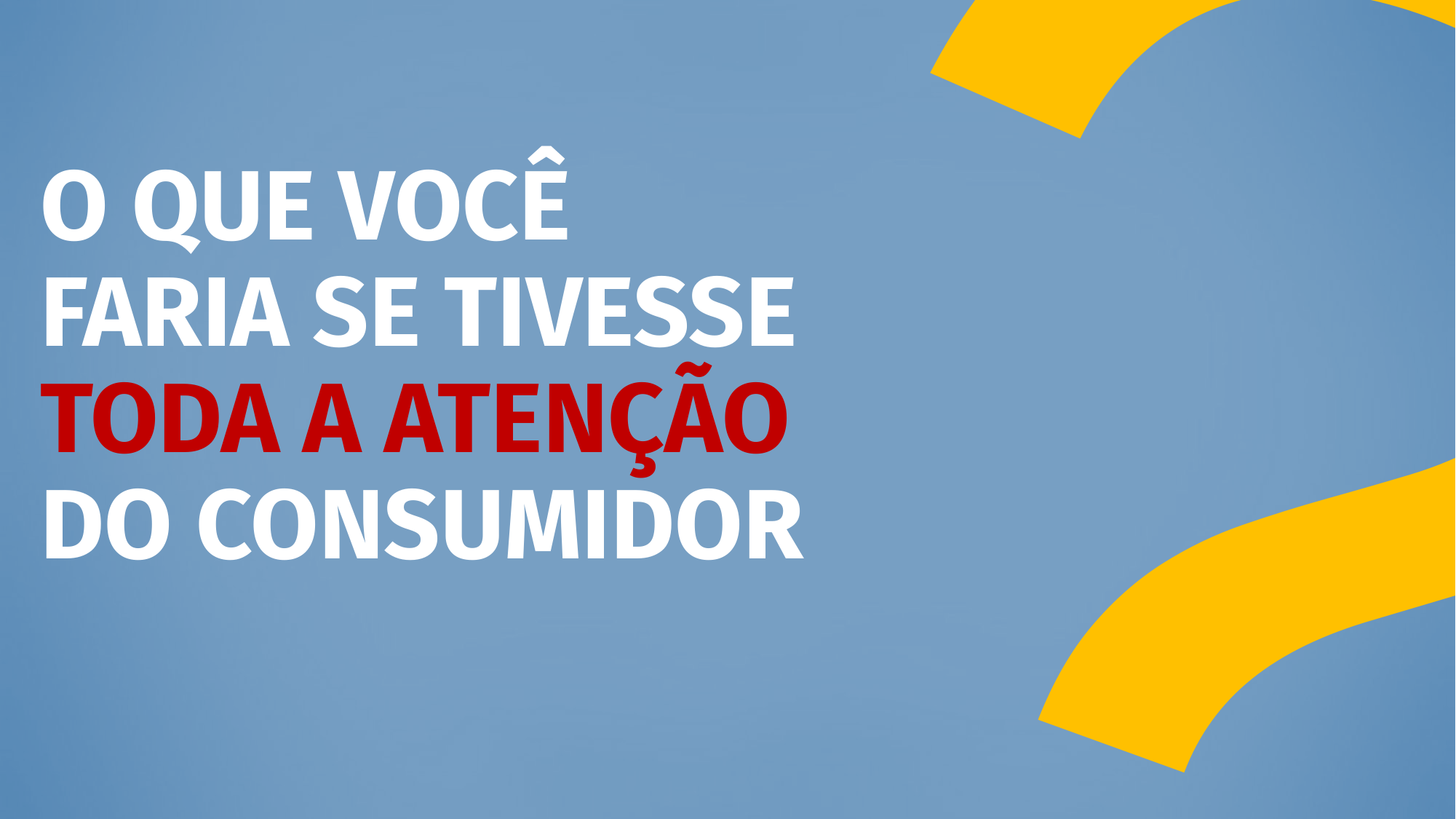

?
# O QUE VOCÊ FARIA SE TIVESSE TODA A ATENÇÃO DO CONSUMIDOR